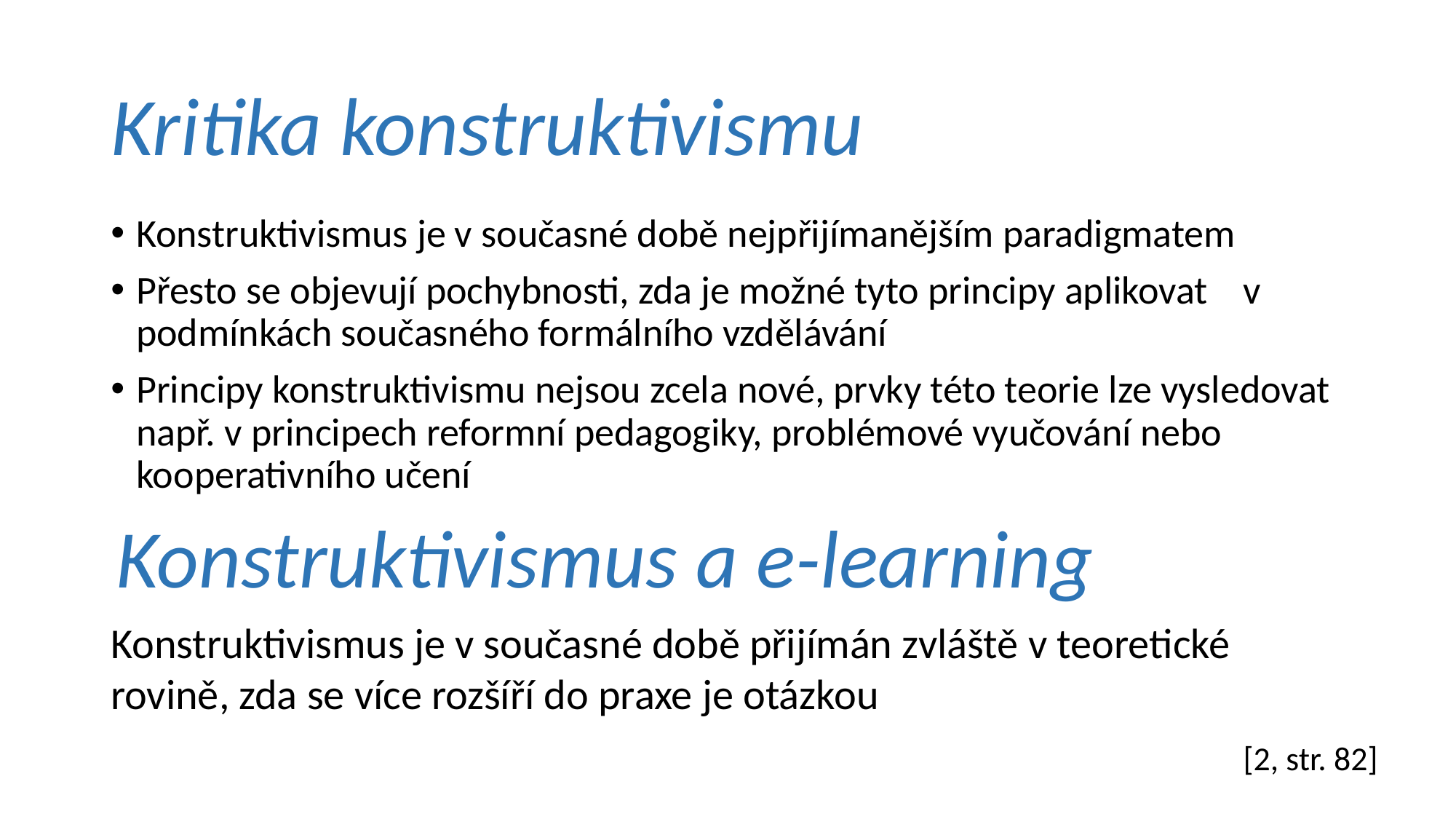

# Kritika konstruktivismu
Konstruktivismus je v současné době nejpřijímanějším paradigmatem
Přesto se objevují pochybnosti, zda je možné tyto principy aplikovat    v podmínkách současného formálního vzdělávání
Principy konstruktivismu nejsou zcela nové, prvky této teorie lze vysledovat např. v principech reformní pedagogiky, problémové vyučování nebo kooperativního učení

Konstruktivismus a e-learning
Konstruktivismus je v současné době přijímán zvláště v teoretické rovině, zda se více rozšíří do praxe je otázkou

[2, str. 82]